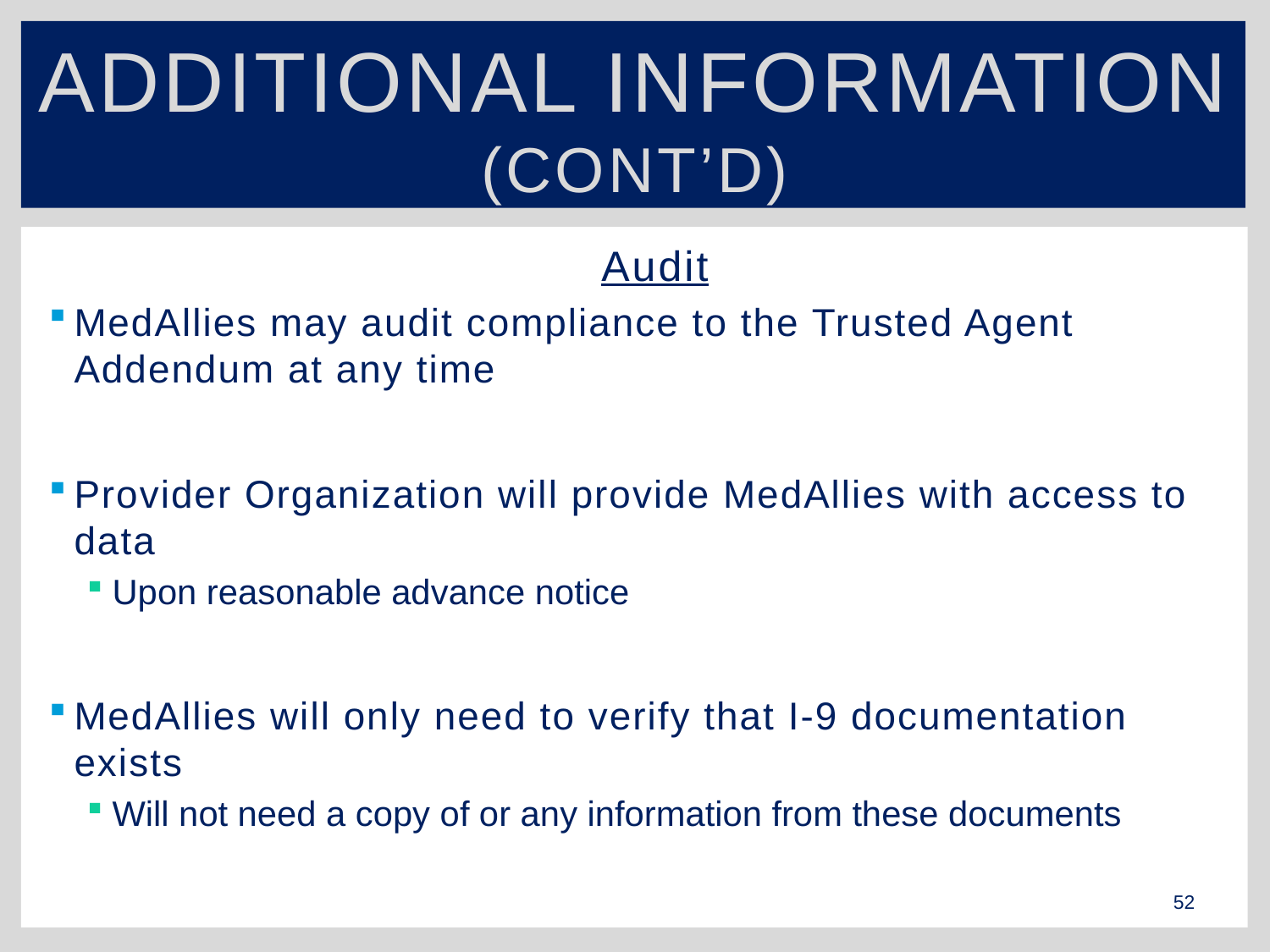

# Additional Information (Cont’d)
Audit
MedAllies may audit compliance to the Trusted Agent Addendum at any time

Provider Organization will provide MedAllies with access to data
Upon reasonable advance notice

MedAllies will only need to verify that I-9 documentation exists
Will not need a copy of or any information from these documents

52